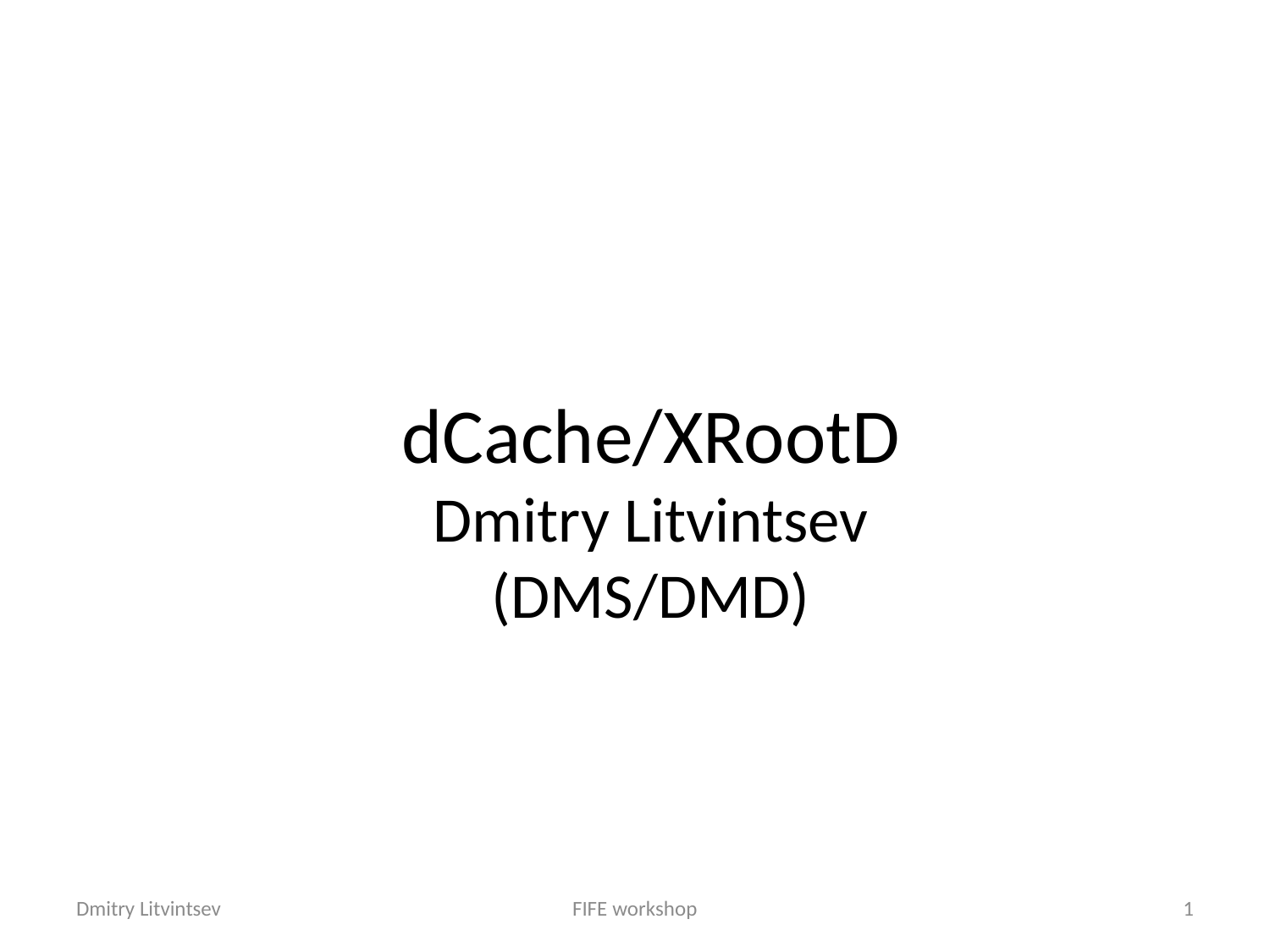

# dCache/XRootD Dmitry Litvintsev (DMS/DMD)
Dmitry Litvintsev
FIFE workshop
1